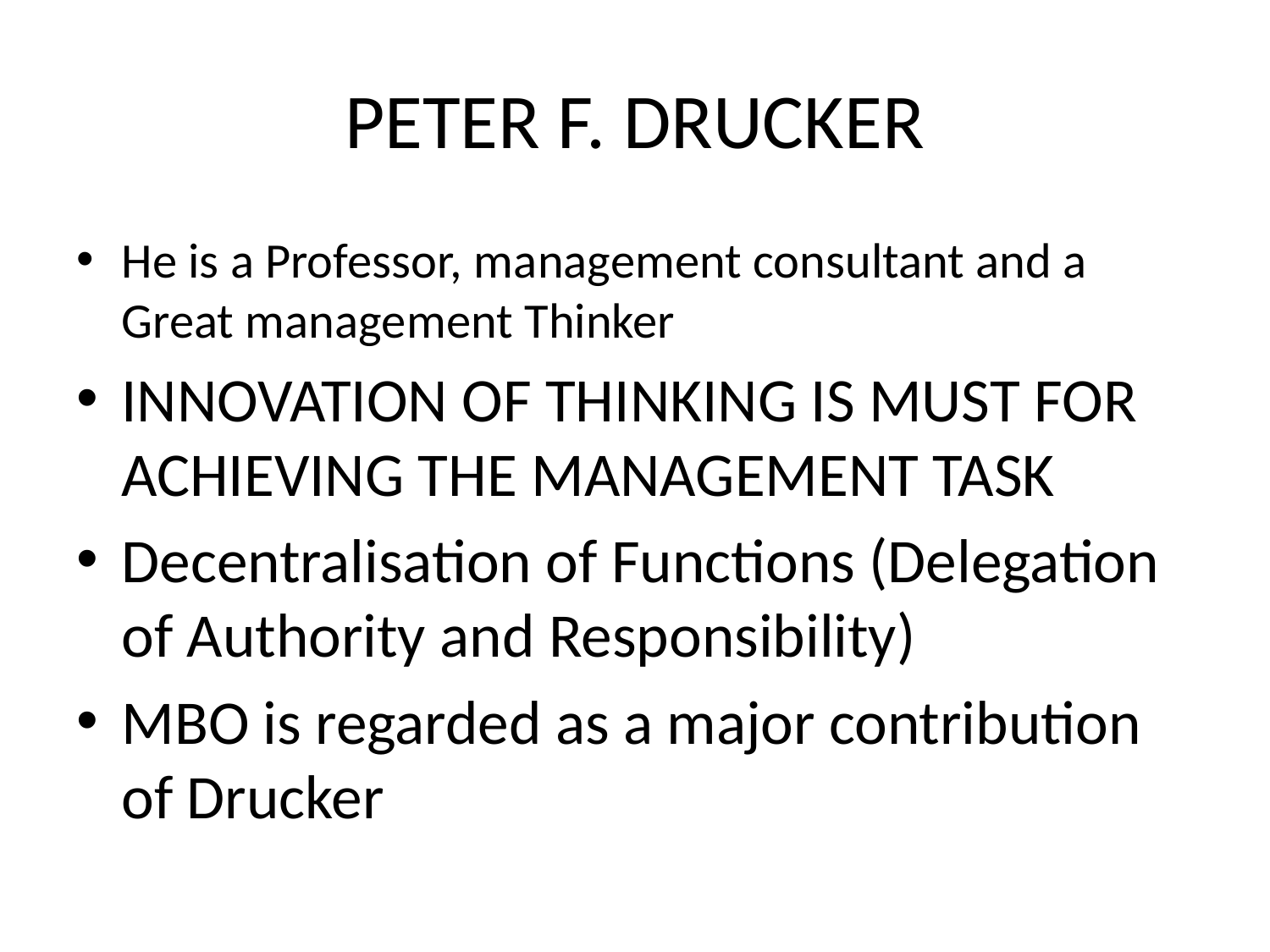

# PETER F. DRUCKER
He is a Professor, management consultant and a Great management Thinker
INNOVATION OF THINKING IS MUST FOR ACHIEVING THE MANAGEMENT TASK
Decentralisation of Functions (Delegation of Authority and Responsibility)
MBO is regarded as a major contribution of Drucker